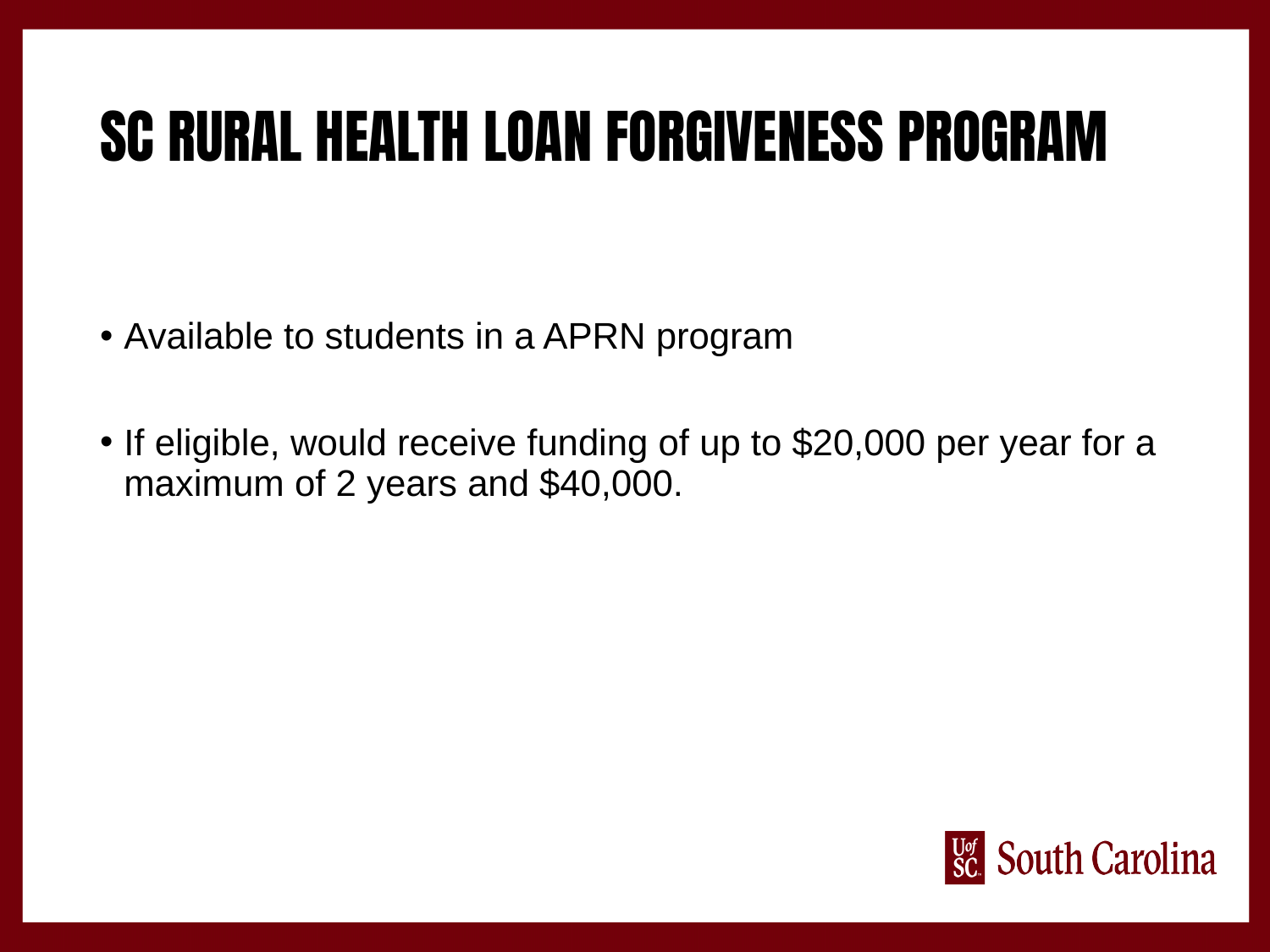

# SC Rural Health Loan Forgiveness Program

Available to students in a APRN program

If eligible, would receive funding of up to $20,000 per year for a maximum of 2 years and $40,000.